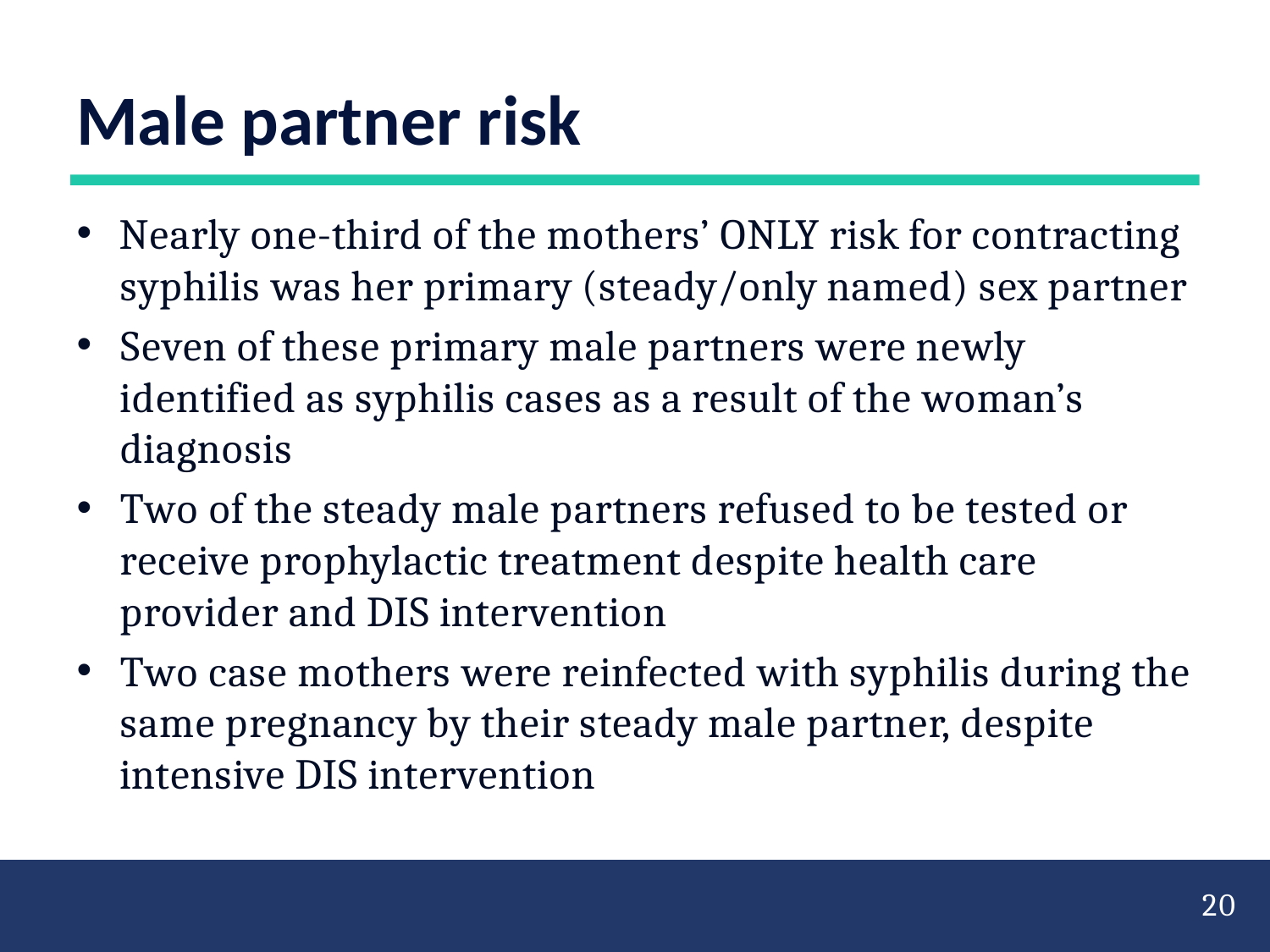

# Male partner risk
Nearly one-third of the mothers’ ONLY risk for contracting syphilis was her primary (steady/only named) sex partner
Seven of these primary male partners were newly identified as syphilis cases as a result of the woman’s diagnosis
Two of the steady male partners refused to be tested or receive prophylactic treatment despite health care provider and DIS intervention
Two case mothers were reinfected with syphilis during the same pregnancy by their steady male partner, despite intensive DIS intervention

20